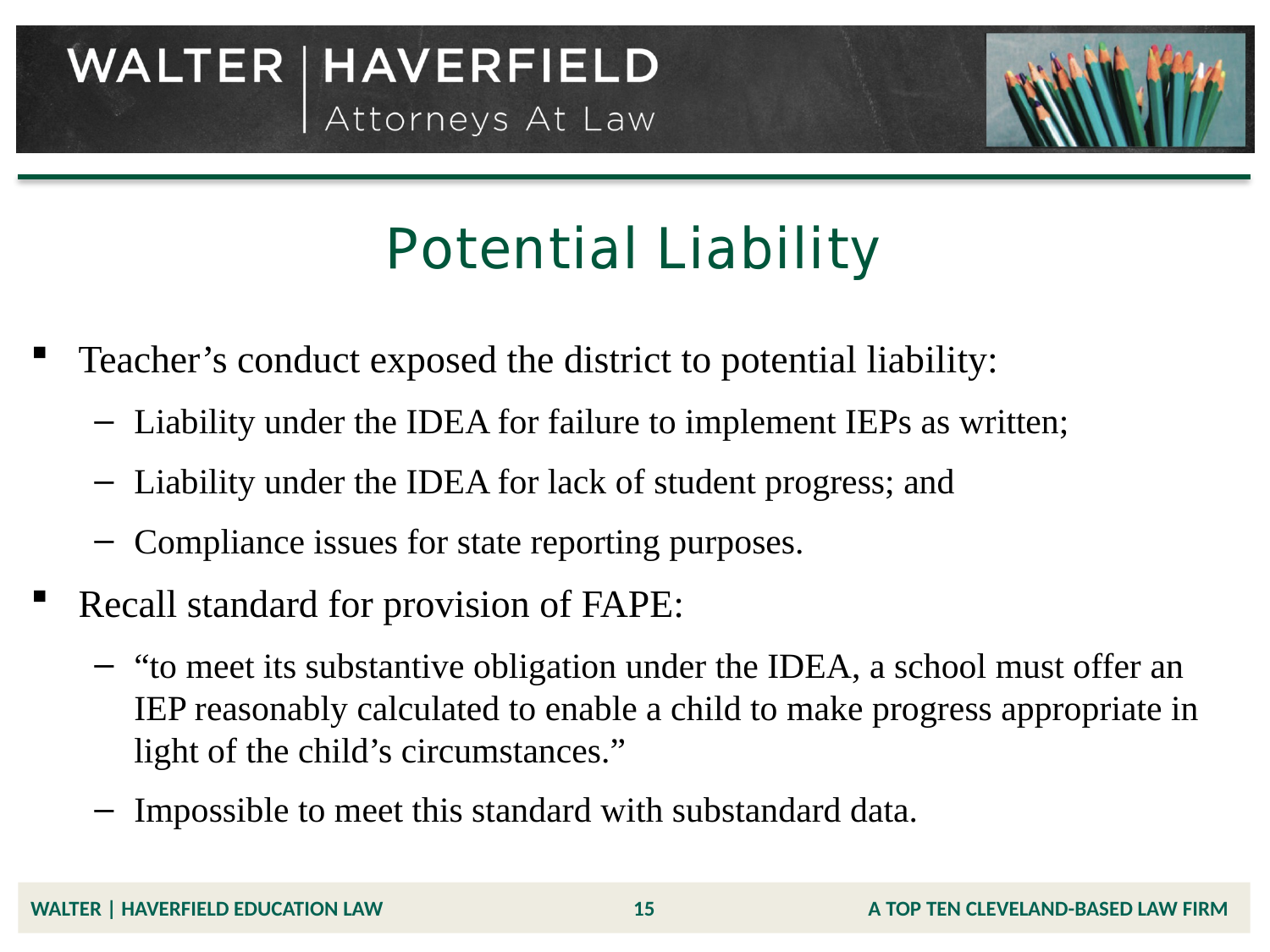

# Potential Liability
Teacher’s conduct exposed the district to potential liability:
Liability under the IDEA for failure to implement IEPs as written;
Liability under the IDEA for lack of student progress; and
Compliance issues for state reporting purposes.
Recall standard for provision of FAPE:
“to meet its substantive obligation under the IDEA, a school must offer an IEP reasonably calculated to enable a child to make progress appropriate in light of the child’s circumstances.”
Impossible to meet this standard with substandard data.